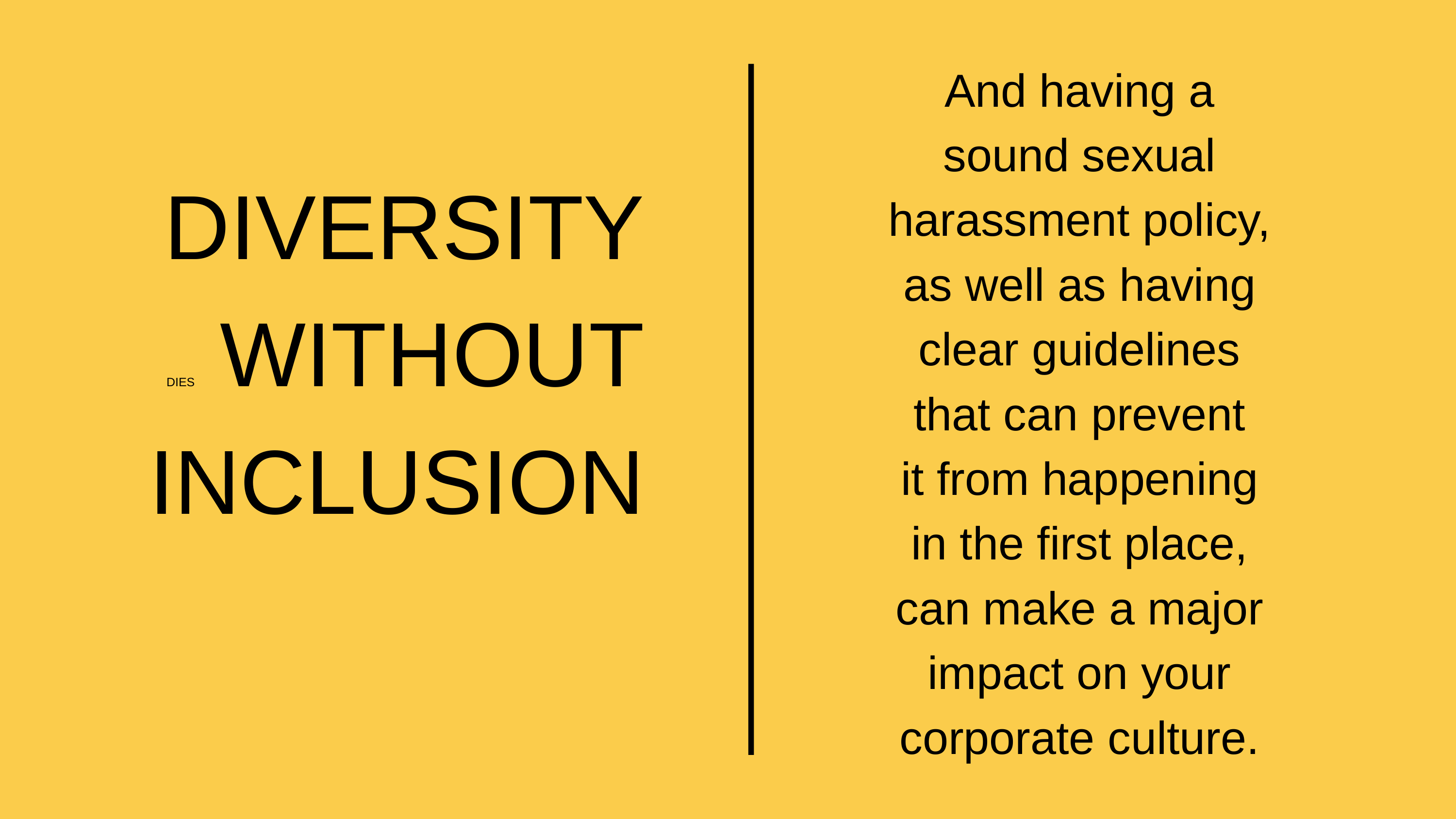

And having a
sound sexual
harassment policy,
as well as having
clear guidelines
that can prevent
it from happening
in the first place,
can make a major
impact on your
corporate culture.
DIVERSITY
DIES WITHOUT
INCLUSION